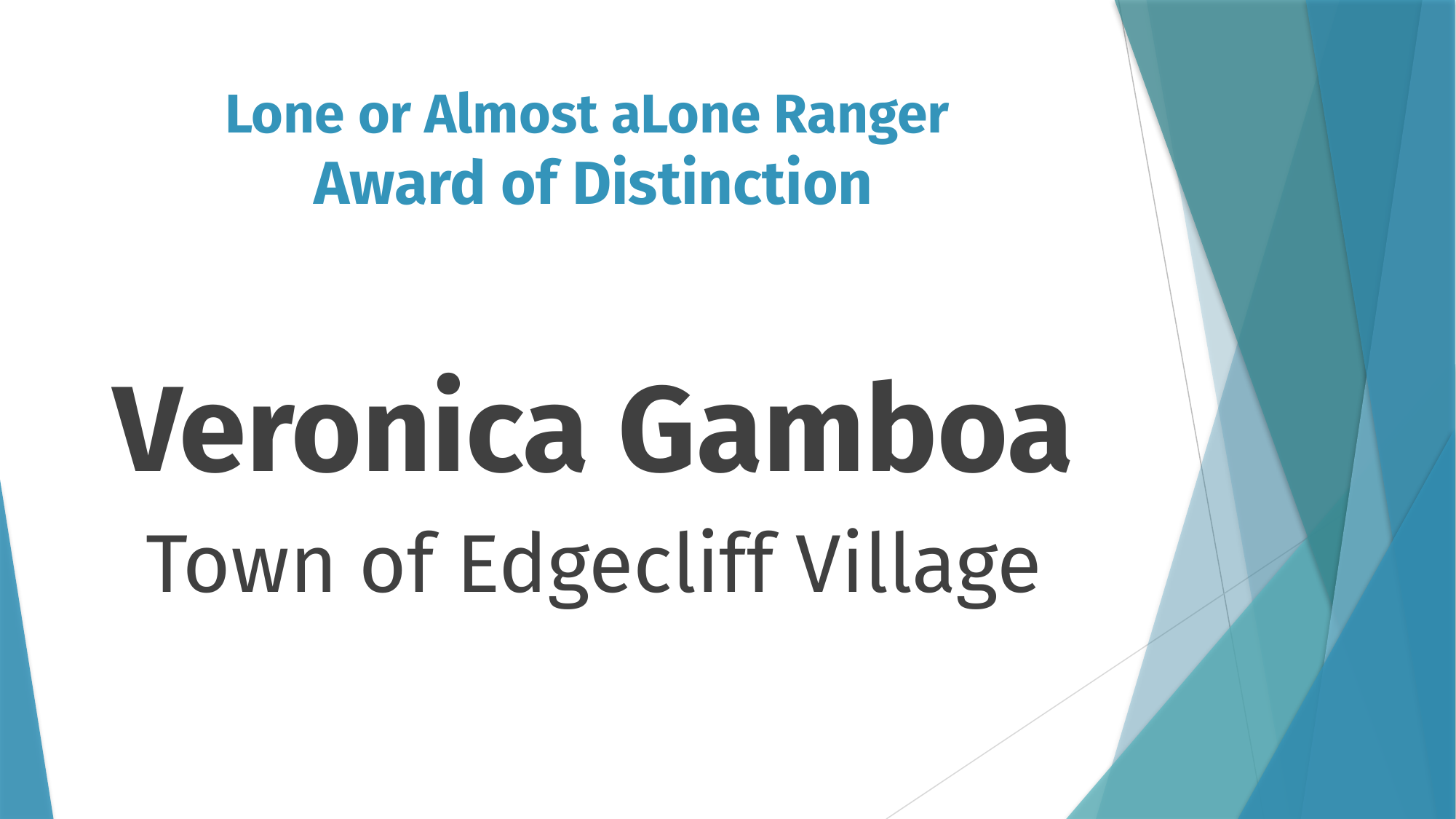

# Lone or Almost aLone Ranger Award of Distinction

Veronica Gamboa
Town of Edgecliff Village